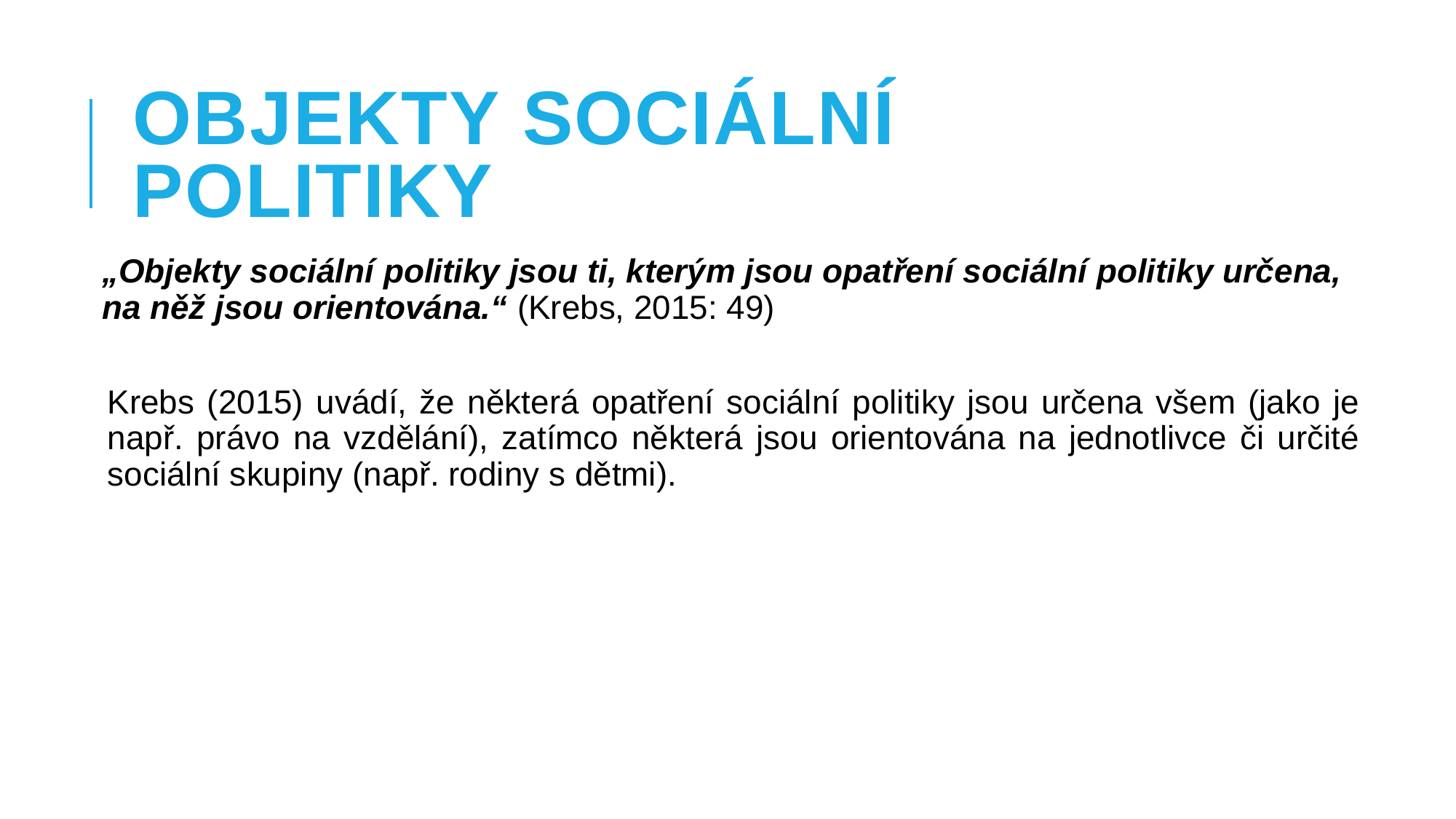

# Objekty sociální politiky
„Objekty sociální politiky jsou ti, kterým jsou opatření sociální politiky určena, na něž jsou orientována.“ (Krebs, 2015: 49)

Krebs (2015) uvádí, že některá opatření sociální politiky jsou určena všem (jako je např. právo na vzdělání), zatímco některá jsou orientována na jednotlivce či určité sociální skupiny (např. rodiny s dětmi).